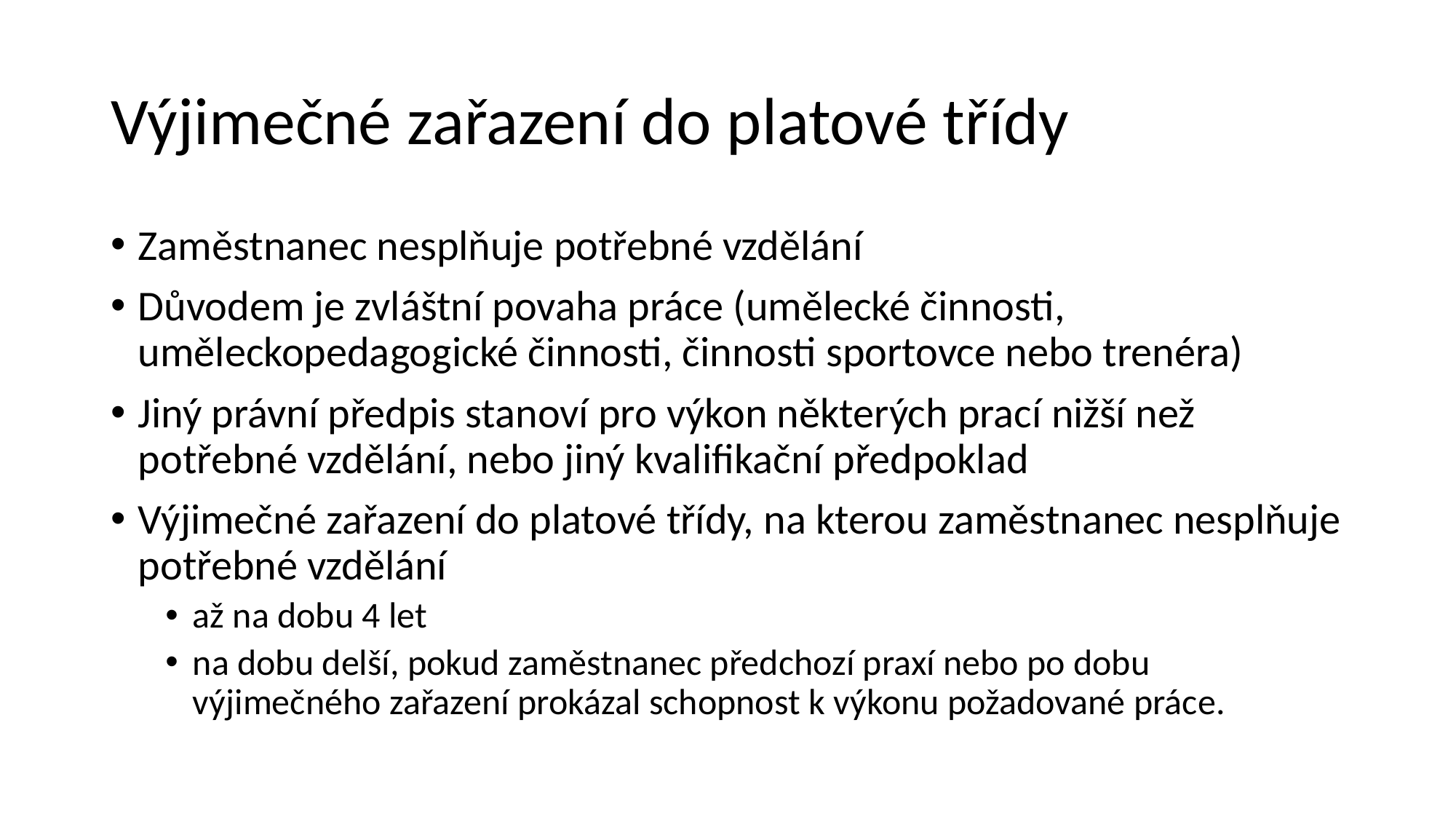

# Výjimečné zařazení do platové třídy
Zaměstnanec nesplňuje potřebné vzdělání
Důvodem je zvláštní povaha práce (umělecké činnosti, uměleckopedagogické činnosti, činnosti sportovce nebo trenéra)
Jiný právní předpis stanoví pro výkon některých prací nižší než potřebné vzdělání, nebo jiný kvalifikační předpoklad
Výjimečné zařazení do platové třídy, na kterou zaměstnanec nesplňuje potřebné vzdělání
až na dobu 4 let
na dobu delší, pokud zaměstnanec předchozí praxí nebo po dobu výjimečného zařazení prokázal schopnost k výkonu požadované práce.